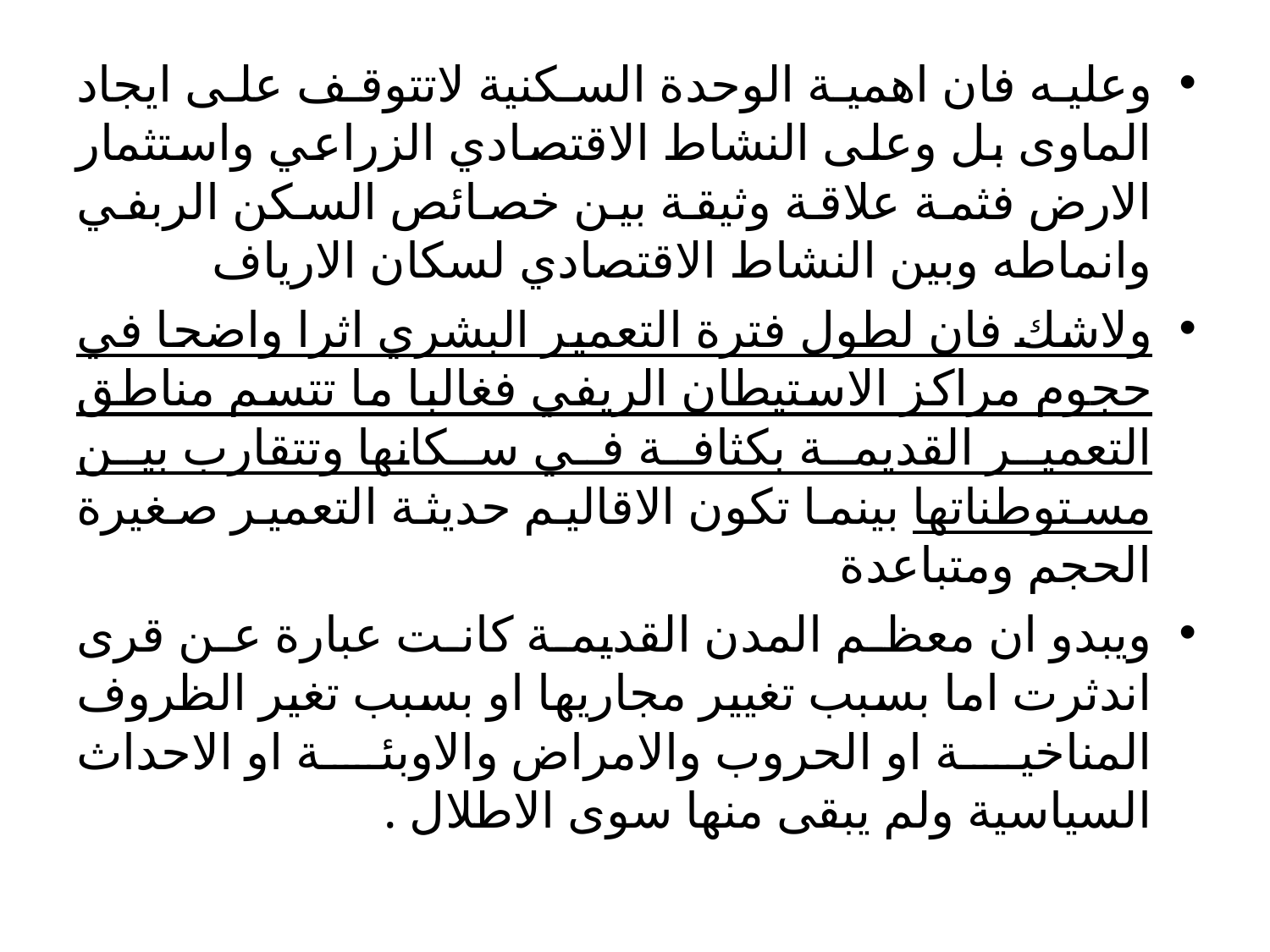

وعليه فان اهمية الوحدة السكنية لاتتوقف على ايجاد الماوى بل وعلى النشاط الاقتصادي الزراعي واستثمار الارض فثمة علاقة وثيقة بين خصائص السكن الربفي وانماطه وبين النشاط الاقتصادي لسكان الارياف
ولاشك فان لطول فترة التعمير البشري اثرا واضحا في حجوم مراكز الاستيطان الريفي فغالبا ما تتسم مناطق التعمير القديمة بكثافة في سكانها وتتقارب بين مستوطناتها بينما تكون الاقاليم حديثة التعمير صغيرة الحجم ومتباعدة
ويبدو ان معظم المدن القديمة كانت عبارة عن قرى اندثرت اما بسبب تغيير مجاريها او بسبب تغير الظروف المناخية او الحروب والامراض والاوبئة او الاحداث السياسية ولم يبقى منها سوى الاطلال .